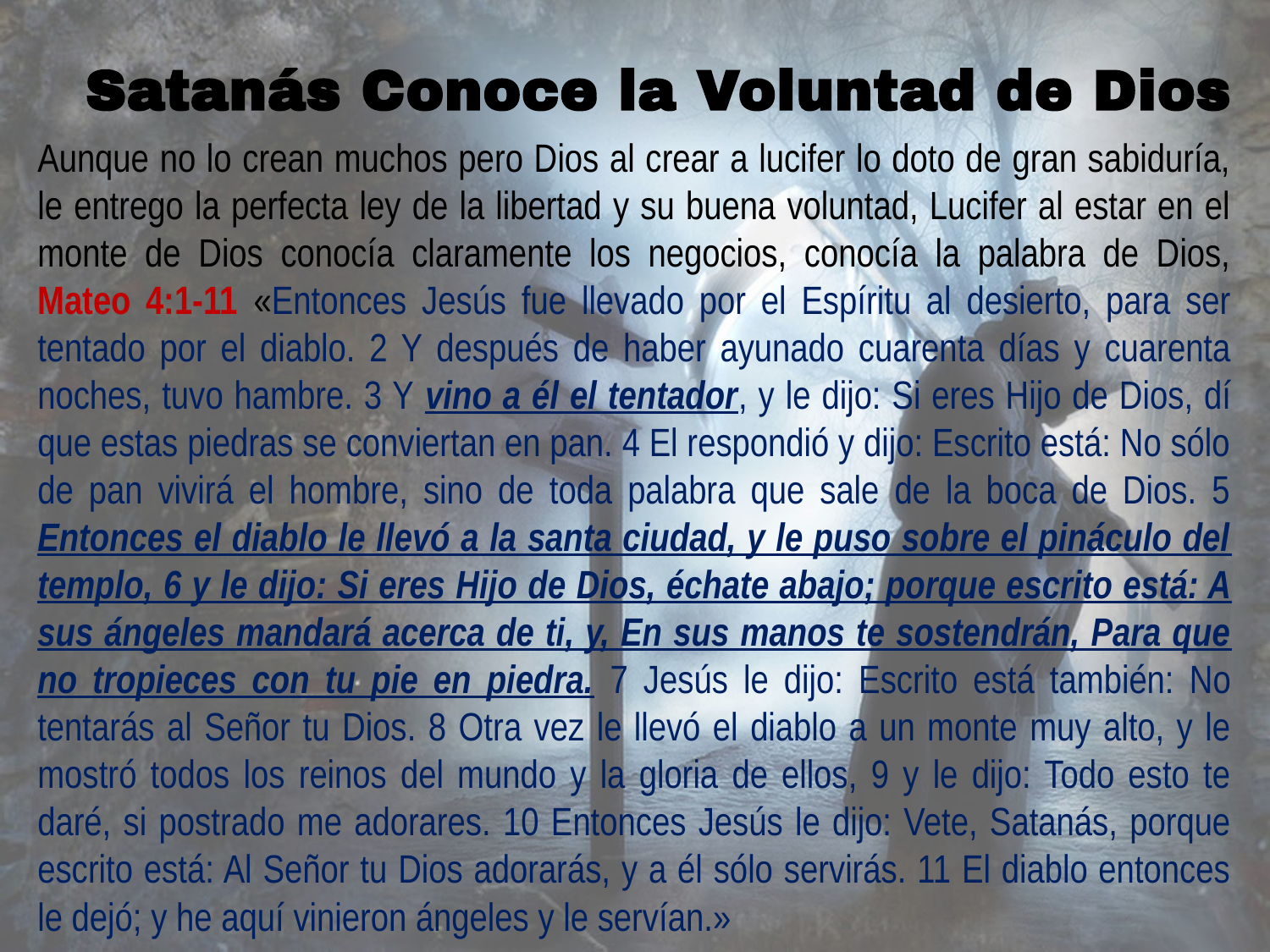

# Satanás Conoce la Voluntad de Dios
Aunque no lo crean muchos pero Dios al crear a lucifer lo doto de gran sabiduría, le entrego la perfecta ley de la libertad y su buena voluntad, Lucifer al estar en el monte de Dios conocía claramente los negocios, conocía la palabra de Dios, Mateo 4:1-11 «Entonces Jesús fue llevado por el Espíritu al desierto, para ser tentado por el diablo. 2 Y después de haber ayunado cuarenta días y cuarenta noches, tuvo hambre. 3 Y vino a él el tentador, y le dijo: Si eres Hijo de Dios, dí que estas piedras se conviertan en pan. 4 El respondió y dijo: Escrito está: No sólo de pan vivirá el hombre, sino de toda palabra que sale de la boca de Dios. 5 Entonces el diablo le llevó a la santa ciudad, y le puso sobre el pináculo del templo, 6 y le dijo: Si eres Hijo de Dios, échate abajo; porque escrito está: A sus ángeles mandará acerca de ti, y, En sus manos te sostendrán, Para que no tropieces con tu pie en piedra. 7 Jesús le dijo: Escrito está también: No tentarás al Señor tu Dios. 8 Otra vez le llevó el diablo a un monte muy alto, y le mostró todos los reinos del mundo y la gloria de ellos, 9 y le dijo: Todo esto te daré, si postrado me adorares. 10 Entonces Jesús le dijo: Vete, Satanás, porque escrito está: Al Señor tu Dios adorarás, y a él sólo servirás. 11 El diablo entonces le dejó; y he aquí vinieron ángeles y le servían.»